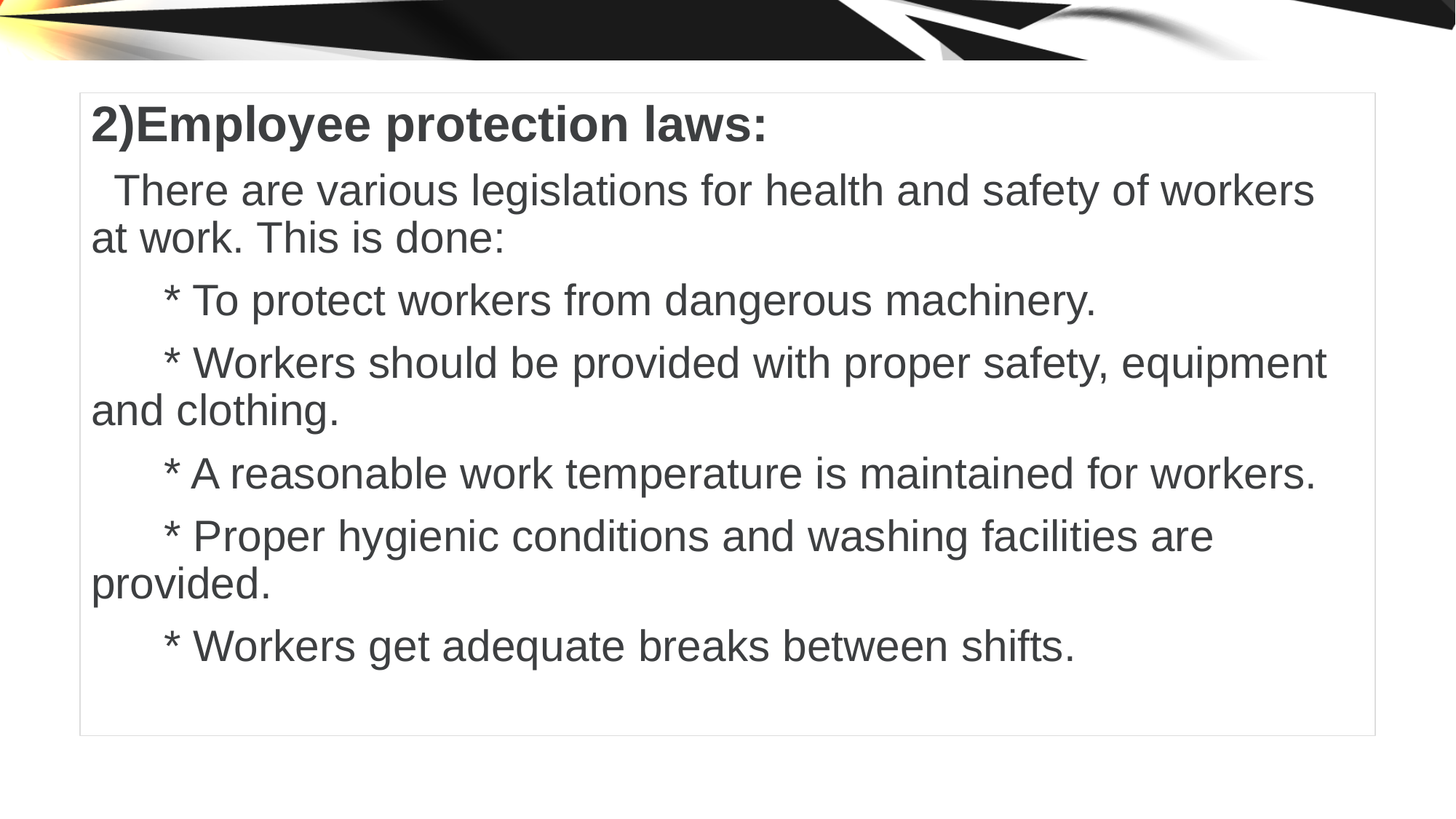

2)Employee protection laws:
  There are various legislations for health and safety of workers at work. This is done:
      * To protect workers from dangerous machinery.
      * Workers should be provided with proper safety, equipment and clothing.
      * A reasonable work temperature is maintained for workers.
      * Proper hygienic conditions and washing facilities are provided.
      * Workers get adequate breaks between shifts.